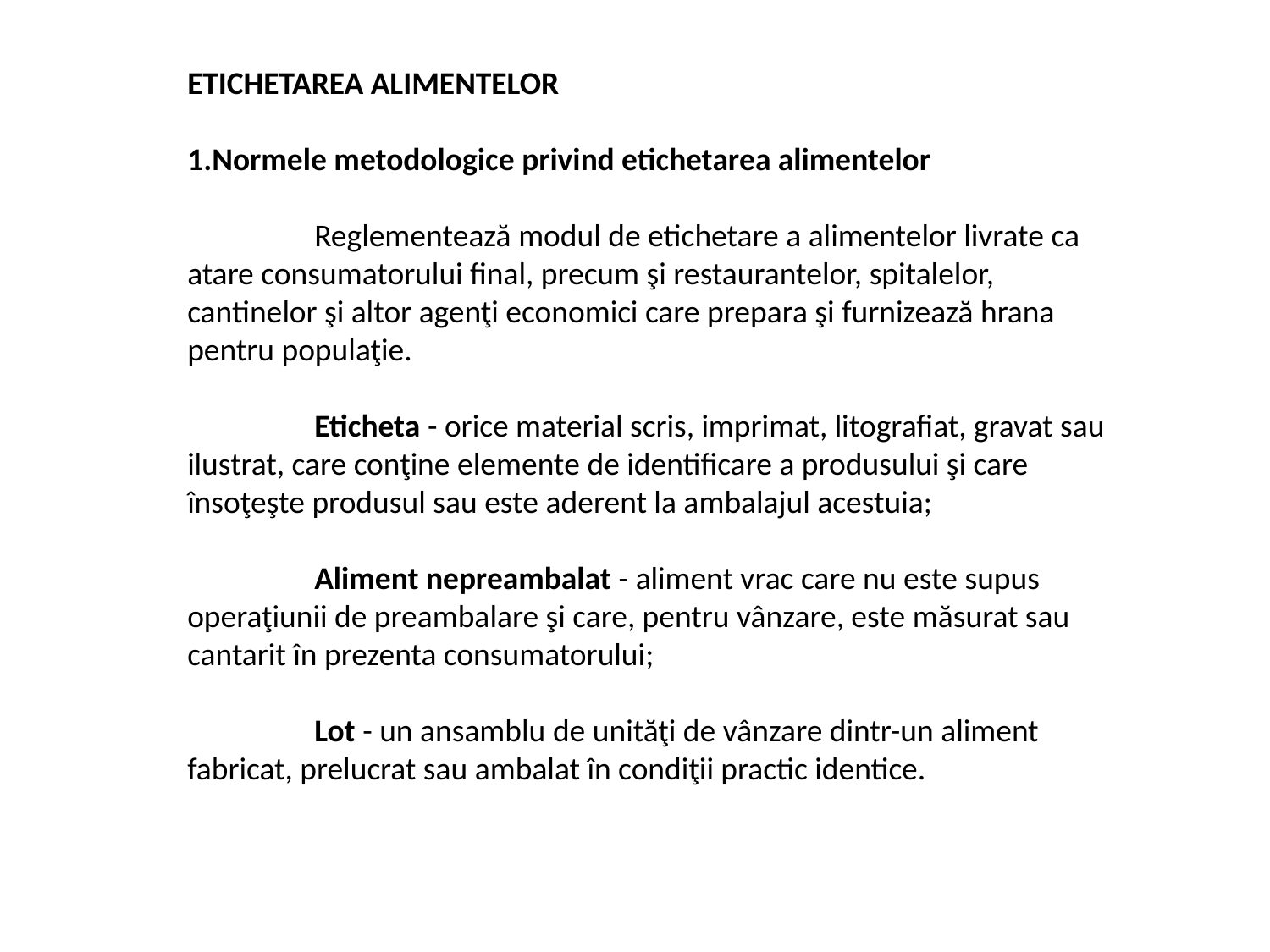

ETICHETAREA ALIMENTELOR

1.Normele metodologice privind etichetarea alimentelor

   	Reglementează modul de etichetare a alimentelor livrate ca atare consumatorului final, precum şi restaurantelor, spitalelor, cantinelor şi altor agenţi economici care prepara şi furnizează hrana pentru populaţie.

    	Eticheta - orice material scris, imprimat, litografiat, gravat sau ilustrat, care conţine elemente de identificare a produsului şi care însoţeşte produsul sau este aderent la ambalajul acestuia;

    	Aliment nepreambalat - aliment vrac care nu este supus operaţiunii de preambalare şi care, pentru vânzare, este măsurat sau cantarit în prezenta consumatorului;

    	Lot - un ansamblu de unităţi de vânzare dintr-un aliment fabricat, prelucrat sau ambalat în condiţii practic identice.